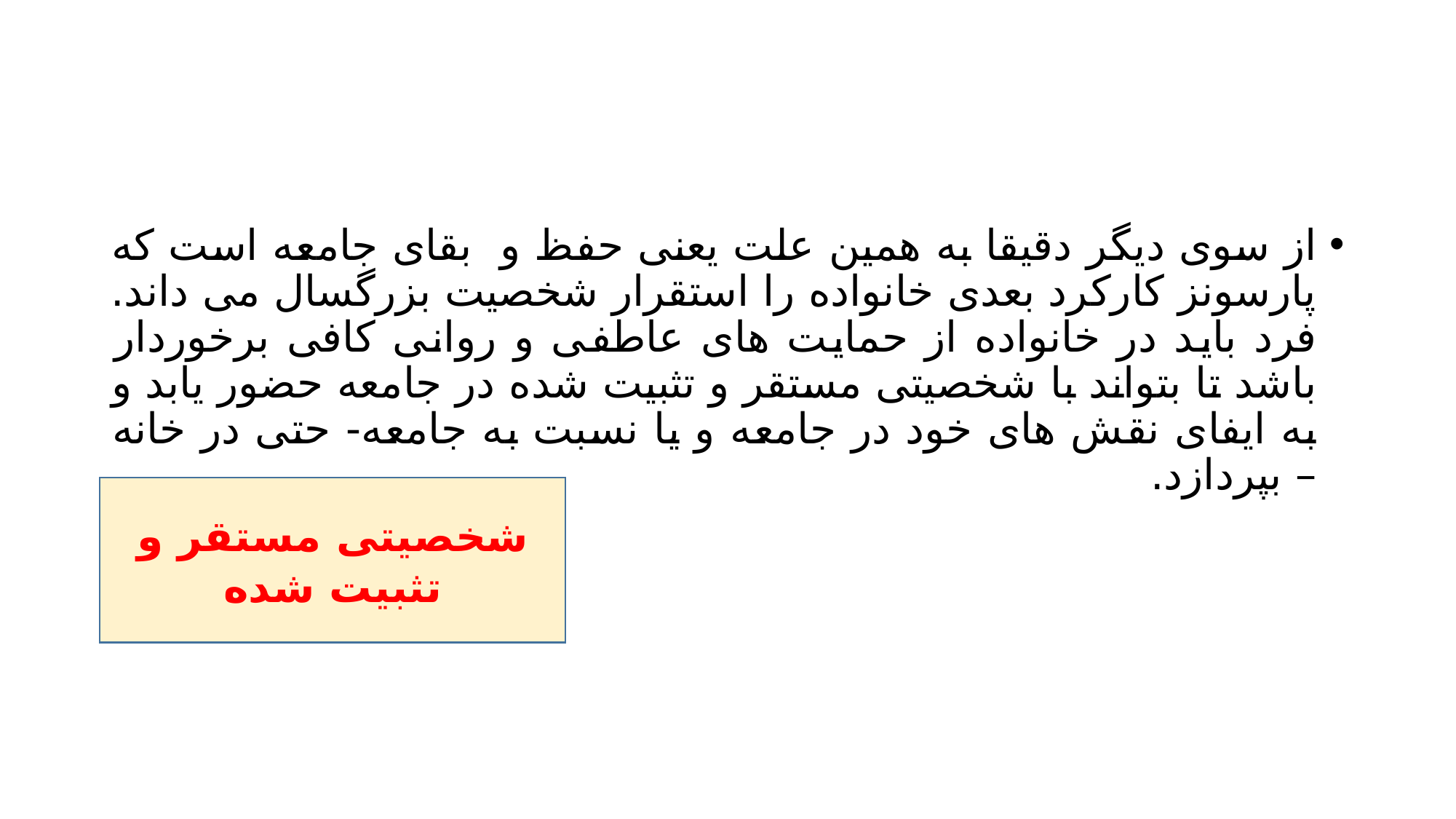

#
از سوی دیگر دقیقا به همین علت یعنی حفظ و  بقای جامعه است که پارسونز کارکرد بعدی خانواده را استقرار شخصیت بزرگسال می داند. فرد باید در خانواده از حمایت های عاطفی و روانی کافی برخوردار باشد تا بتواند با شخصیتی مستقر و تثبیت شده در جامعه حضور یابد و به ایفای نقش های خود در جامعه و یا نسبت به جامعه- حتی در خانه – بپردازد.
شخصیتی مستقر و تثبیت شده